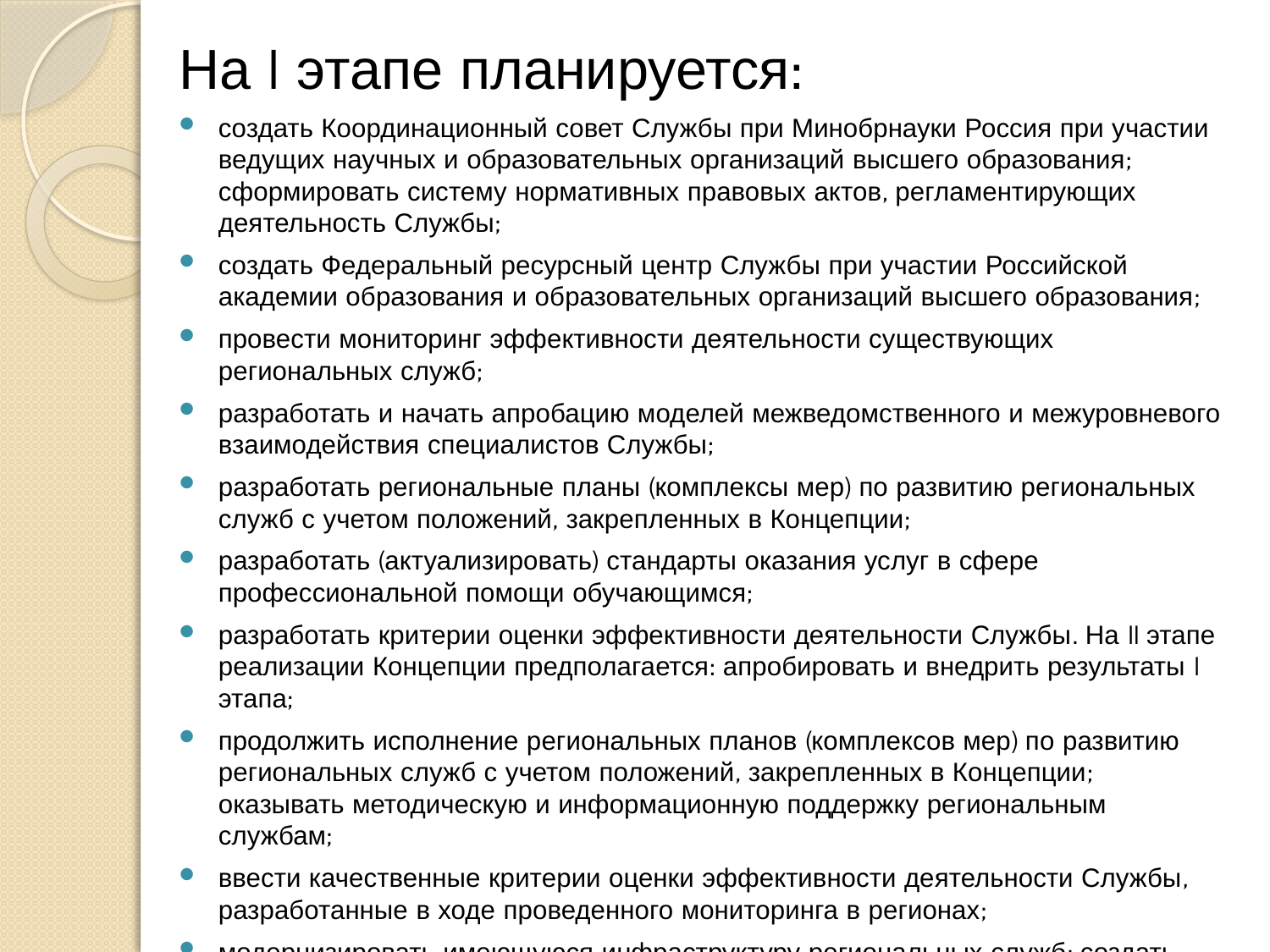

На I этапе планируется:
создать Координационный совет Службы при Минобрнауки Россия при участии ведущих научных и образовательных организаций высшего образования; сформировать систему нормативных правовых актов, регламентирующих деятельность Службы;
создать Федеральный ресурсный центр Службы при участии Российской академии образования и образовательных организаций высшего образования;
провести мониторинг эффективности деятельности существующих региональных служб;
разработать и начать апробацию моделей межведомственного и межуровневого взаимодействия специалистов Службы;
разработать региональные планы (комплексы мер) по развитию региональных служб с учетом положений, закрепленных в Концепции;
разработать (актуализировать) стандарты оказания услуг в сфере профессиональной помощи обучающимся;
разработать критерии оценки эффективности деятельности Службы. На II этапе реализации Концепции предполагается: апробировать и внедрить результаты I этапа;
продолжить исполнение региональных планов (комплексов мер) по развитию региональных служб с учетом положений, закрепленных в Концепции; оказывать методическую и информационную поддержку региональным службам;
ввести качественные критерии оценки эффективности деятельности Службы, разработанные в ходе проведенного мониторинга в регионах;
модернизировать имеющуюся инфраструктуру региональных служб; создать систему профессиональной помощи на разных уровнях п видах образования.